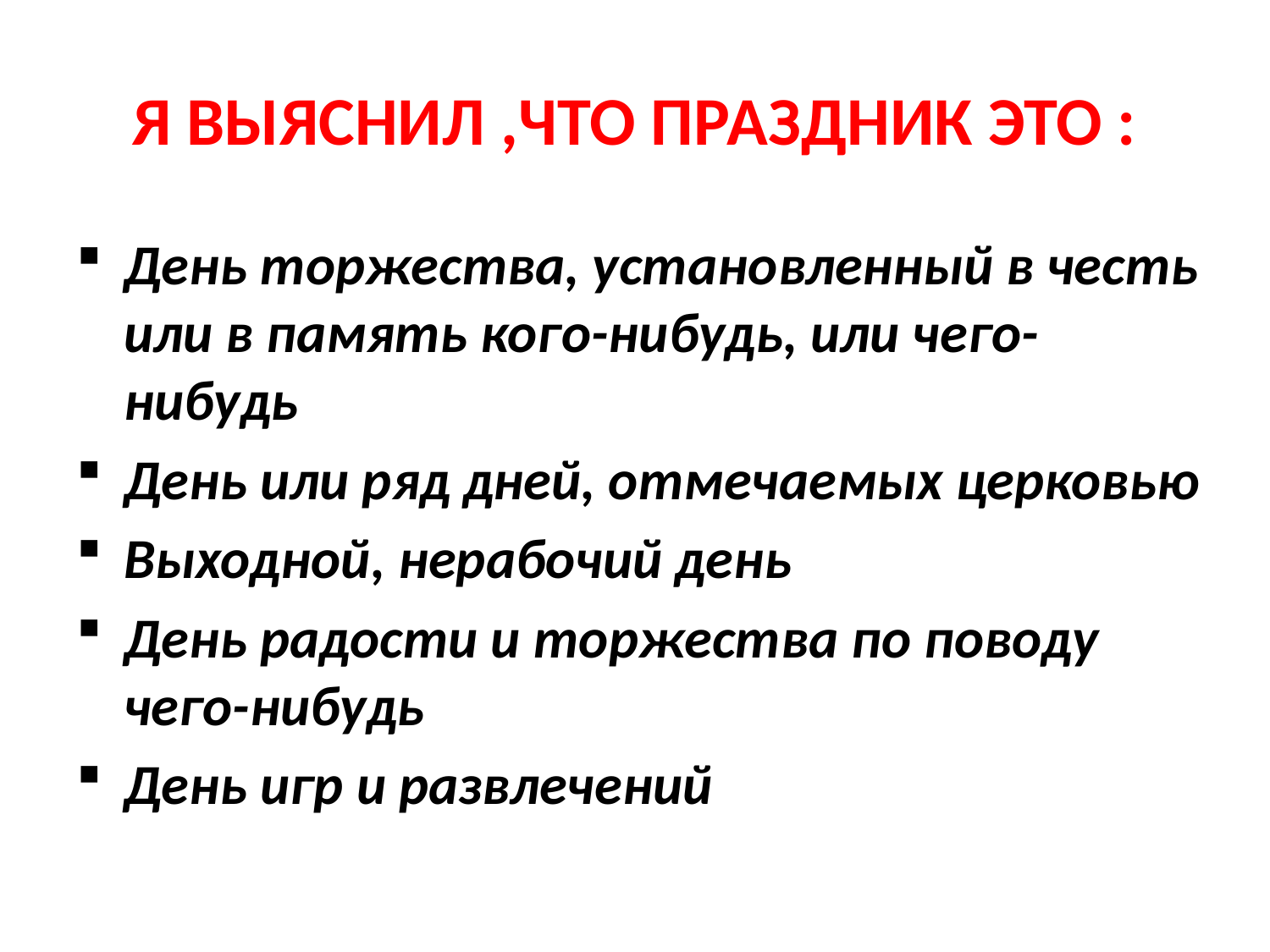

# Я ВЫЯСНИЛ ,ЧТО ПРАЗДНИК ЭТО :
День торжества, установленный в честь или в память кого-нибудь, или чего-нибудь
День или ряд дней, отмечаемых церковью
Выходной, нерабочий день
День радости и торжества по поводу чего-нибудь
День игр и развлечений